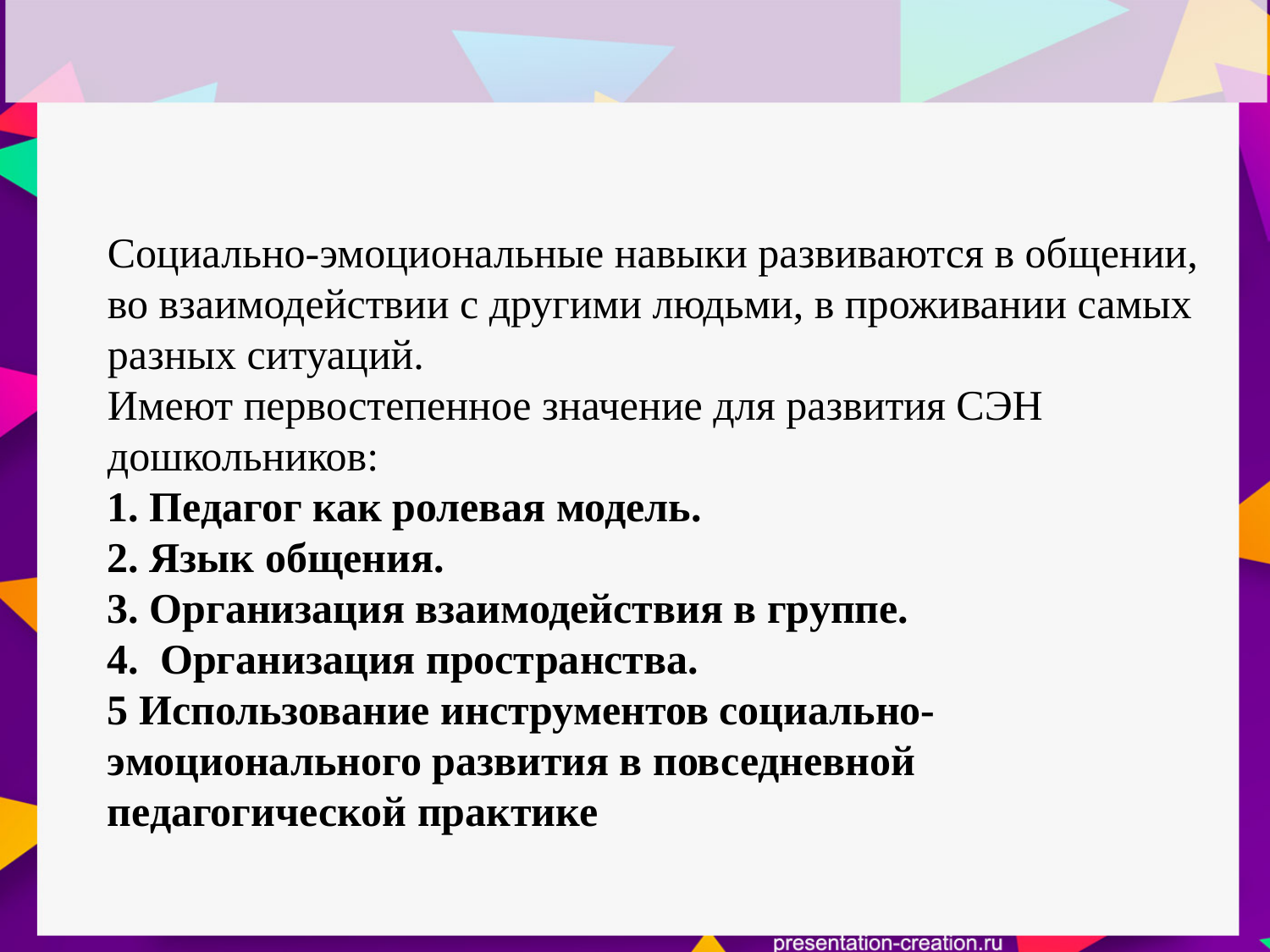

Социально-эмоциональные навыки развиваются в общении, во взаимодействии с другими людьми, в проживании самых разных ситуаций.
Имеют первостепенное значение для развития СЭН дошкольников:
1. Педагог как ролевая модель.
2. Язык общения.
3. Организация взаимодействия в группе.
4.  Организация пространства.
5 Использование инструментов социально-эмоционального развития в повседневной педагогической практике